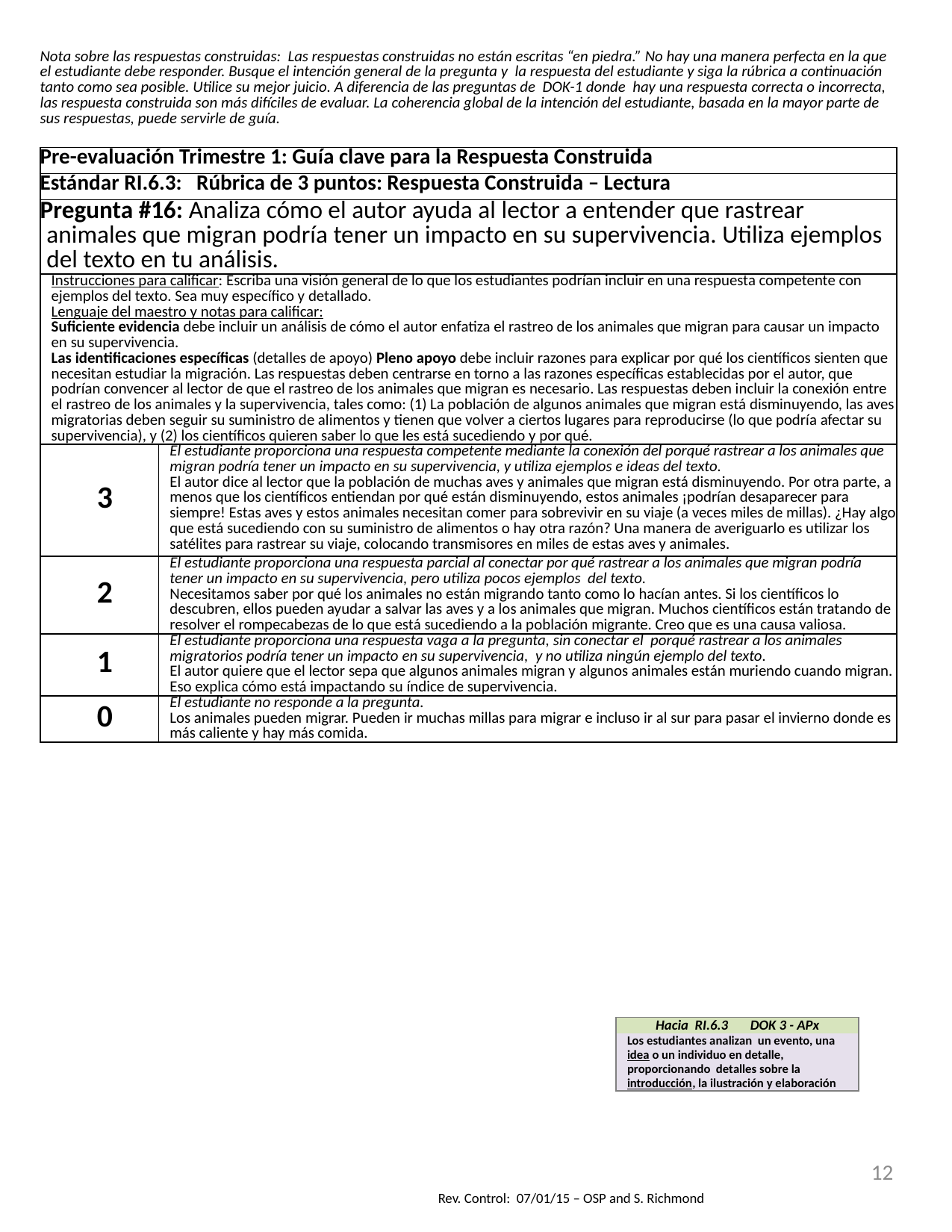

| Nota sobre las respuestas construidas: Las respuestas construidas no están escritas “en piedra.” No hay una manera perfecta en la que el estudiante debe responder. Busque el intención general de la pregunta y la respuesta del estudiante y siga la rúbrica a continuación tanto como sea posible. Utilice su mejor juicio. A diferencia de las preguntas de DOK-1 donde hay una respuesta correcta o incorrecta, las respuesta construida son más difíciles de evaluar. La coherencia global de la intención del estudiante, basada en la mayor parte de sus respuestas, puede servirle de guía. |  |
| --- | --- |
| Pre-evaluación Trimestre 1: Guía clave para la Respuesta Construida |  |
| Estándar RI.6.3: Rúbrica de 3 puntos: Respuesta Construida – Lectura |  |
| Pregunta #16: Analiza cómo el autor ayuda al lector a entender que rastrear animales que migran podría tener un impacto en su supervivencia. Utiliza ejemplos del texto en tu análisis. |  |
| Instrucciones para calificar: Escriba una visión general de lo que los estudiantes podrían incluir en una respuesta competente con ejemplos del texto. Sea muy específico y detallado. Lenguaje del maestro y notas para calificar: Suficiente evidencia debe incluir un análisis de cómo el autor enfatiza el rastreo de los animales que migran para causar un impacto en su supervivencia. Las identificaciones específicas (detalles de apoyo) Pleno apoyo debe incluir razones para explicar por qué los científicos sienten que necesitan estudiar la migración. Las respuestas deben centrarse en torno a las razones específicas establecidas por el autor, que podrían convencer al lector de que el rastreo de los animales que migran es necesario. Las respuestas deben incluir la conexión entre el rastreo de los animales y la supervivencia, tales como: (1) La población de algunos animales que migran está disminuyendo, las aves migratorias deben seguir su suministro de alimentos y tienen que volver a ciertos lugares para reproducirse (lo que podría afectar su supervivencia), y (2) los científicos quieren saber lo que les está sucediendo y por qué. |  |
| 3 | El estudiante proporciona una respuesta competente mediante la conexión del porqué rastrear a los animales que migran podría tener un impacto en su supervivencia, y utiliza ejemplos e ideas del texto. El autor dice al lector que la población de muchas aves y animales que migran está disminuyendo. Por otra parte, a menos que los científicos entiendan por qué están disminuyendo, estos animales ¡podrían desaparecer para siempre! Estas aves y estos animales necesitan comer para sobrevivir en su viaje (a veces miles de millas). ¿Hay algo que está sucediendo con su suministro de alimentos o hay otra razón? Una manera de averiguarlo es utilizar los satélites para rastrear su viaje, colocando transmisores en miles de estas aves y animales. |
| 2 | El estudiante proporciona una respuesta parcial al conectar por qué rastrear a los animales que migran podría tener un impacto en su supervivencia, pero utiliza pocos ejemplos del texto. Necesitamos saber por qué los animales no están migrando tanto como lo hacían antes. Si los científicos lo descubren, ellos pueden ayudar a salvar las aves y a los animales que migran. Muchos científicos están tratando de resolver el rompecabezas de lo que está sucediendo a la población migrante. Creo que es una causa valiosa. |
| 1 | El estudiante proporciona una respuesta vaga a la pregunta, sin conectar el porqué rastrear a los animales migratorios podría tener un impacto en su supervivencia, y no utiliza ningún ejemplo del texto. El autor quiere que el lector sepa que algunos animales migran y algunos animales están muriendo cuando migran. Eso explica cómo está impactando su índice de supervivencia. |
| 0 | El estudiante no responde a la pregunta. Los animales pueden migrar. Pueden ir muchas millas para migrar e incluso ir al sur para pasar el invierno donde es más caliente y hay más comida. |
| Hacia RI.6.3 DOK 3 - APx |
| --- |
| Los estudiantes analizan un evento, una idea o un individuo en detalle, proporcionando detalles sobre la introducción, la ilustración y elaboración |
12